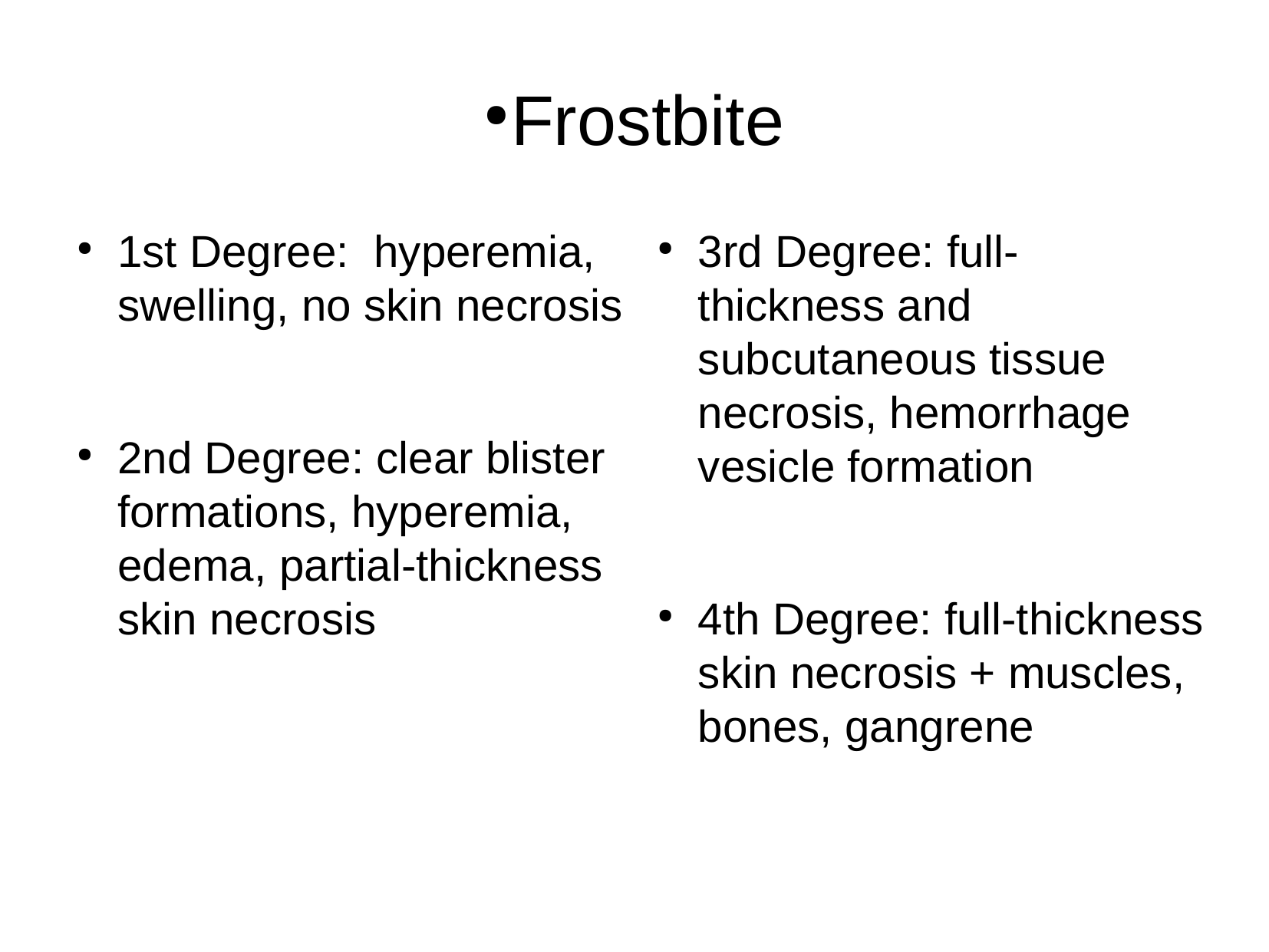

# Frostbite
1st Degree:  hyperemia, swelling, no skin necrosis

2nd Degree: clear blister formations, hyperemia, edema, partial-thickness skin necrosis
3rd Degree: full-thickness and subcutaneous tissue necrosis, hemorrhage vesicle formation

4th Degree: full-thickness skin necrosis + muscles, bones, gangrene